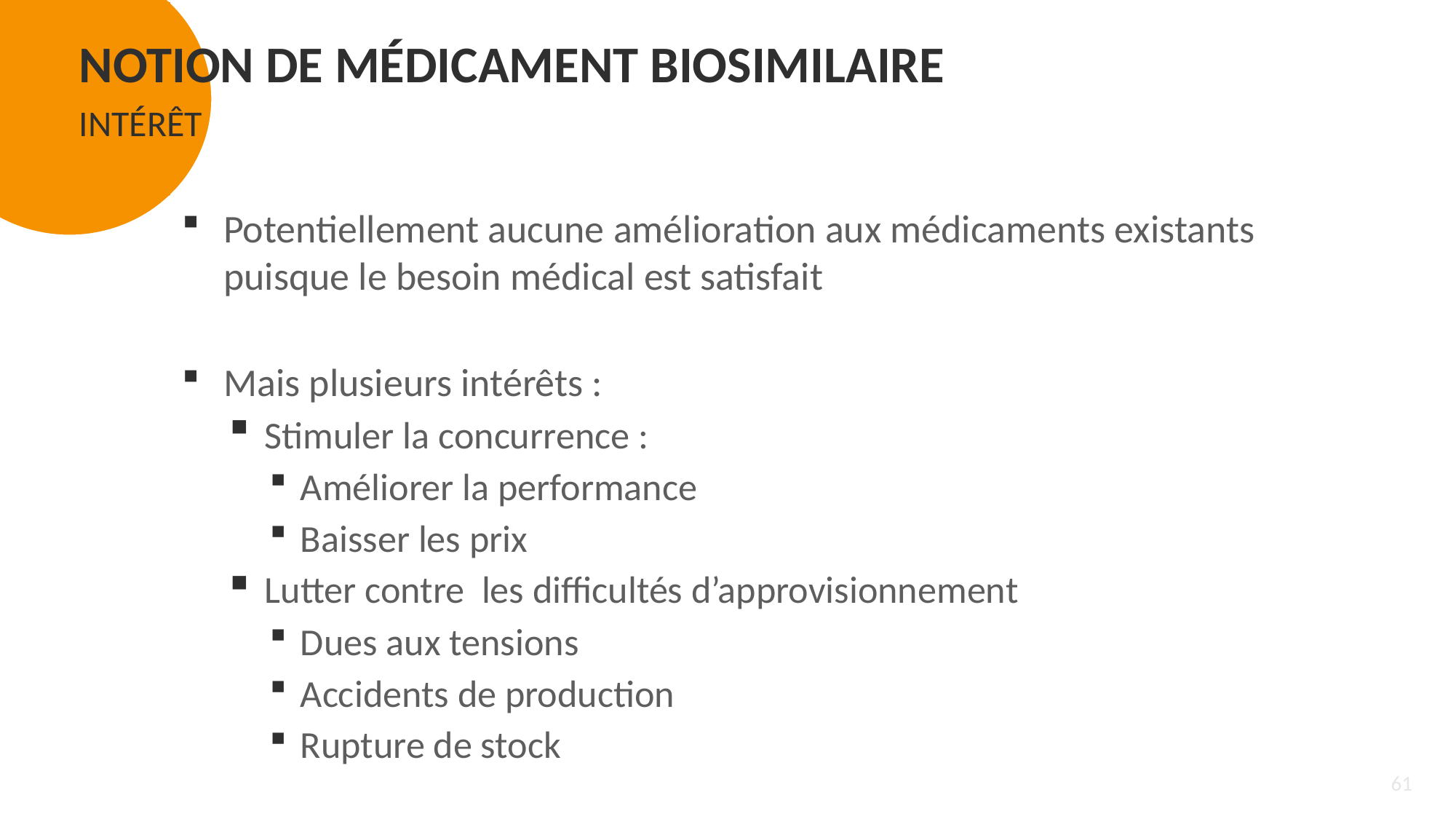

Notion de médicament biosimilaire
Intérêt
Potentiellement aucune amélioration aux médicaments existants puisque le besoin médical est satisfait

Mais plusieurs intérêts :
Stimuler la concurrence :
Améliorer la performance
Baisser les prix
Lutter contre  les difficultés d’approvisionnement
Dues aux tensions
Accidents de production
Rupture de stock
61